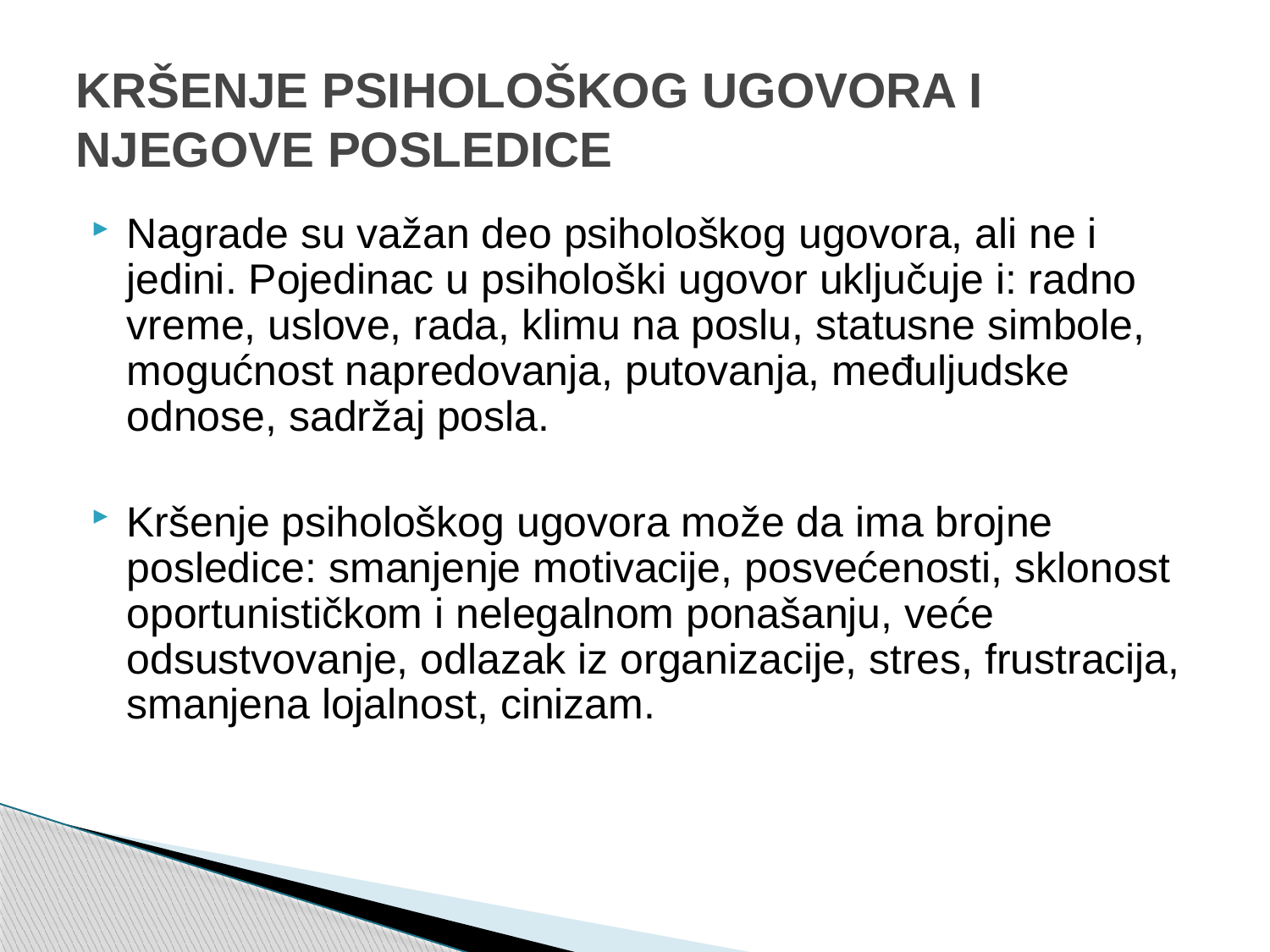

# KRŠENJE PSIHOLOŠKOG UGOVORA I NJEGOVE POSLEDICE
Nagrade su važan deo psihološkog ugovora, ali ne i jedini. Pojedinac u psihološki ugovor uključuje i: radno vreme, uslove, rada, klimu na poslu, statusne simbole, mogućnost napredovanja, putovanja, međuljudske odnose, sadržaj posla.

Kršenje psihološkog ugovora može da ima brojne posledice: smanjenje motivacije, posvećenosti, sklonost oportunističkom i nelegalnom ponašanju, veće odsustvovanje, odlazak iz organizacije, stres, frustracija, smanjena lojalnost, cinizam.